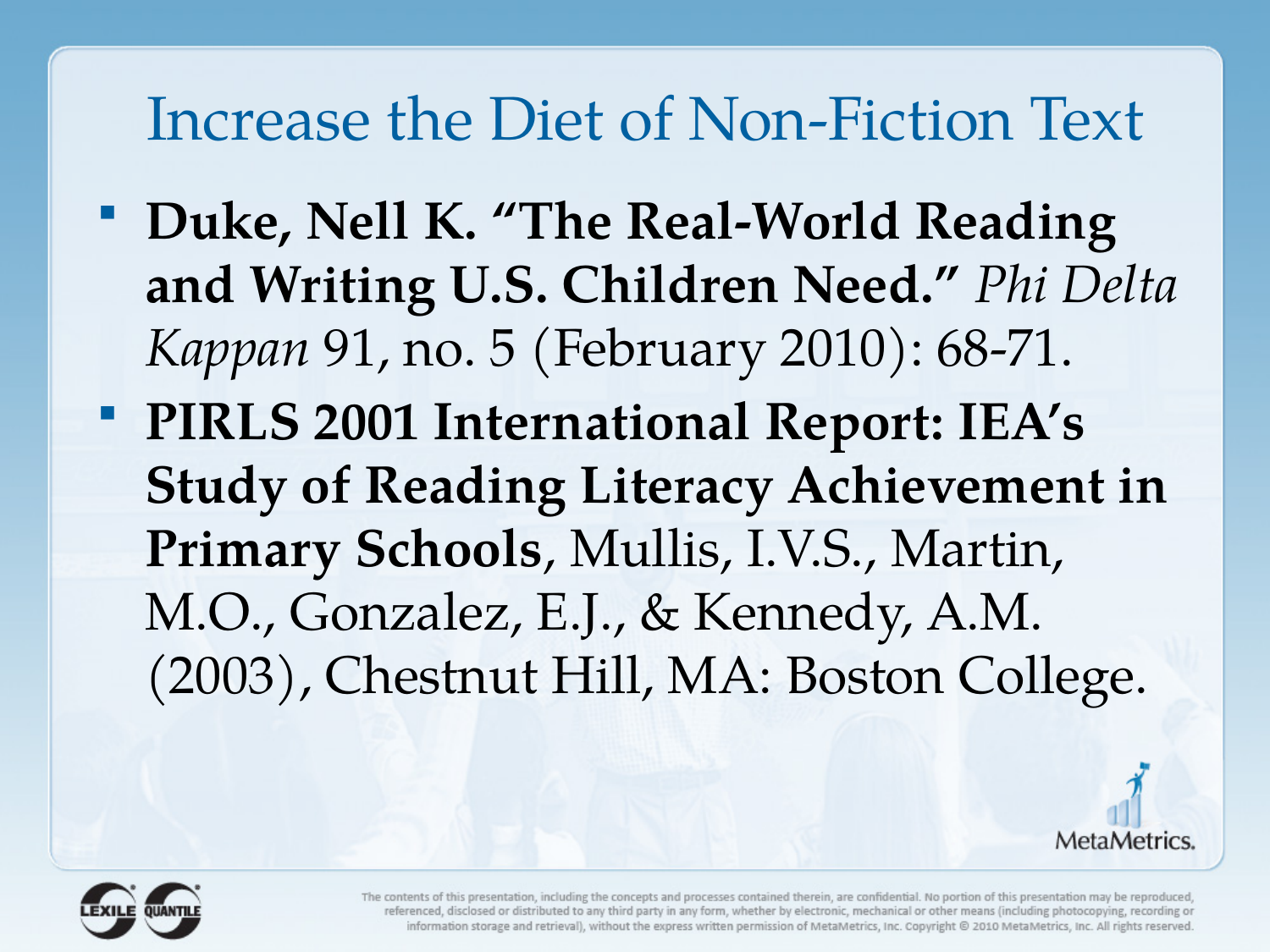

# Increase the Diet of Non-Fiction Text
Duke, Nell K. “The Real-World Reading and Writing U.S. Children Need.” Phi Delta Kappan 91, no. 5 (February 2010): 68-71.
PIRLS 2001 International Report: IEA’s Study of Reading Literacy Achievement in Primary Schools, Mullis, I.V.S., Martin, M.O., Gonzalez, E.J., & Kennedy, A.M. (2003), Chestnut Hill, MA: Boston College.